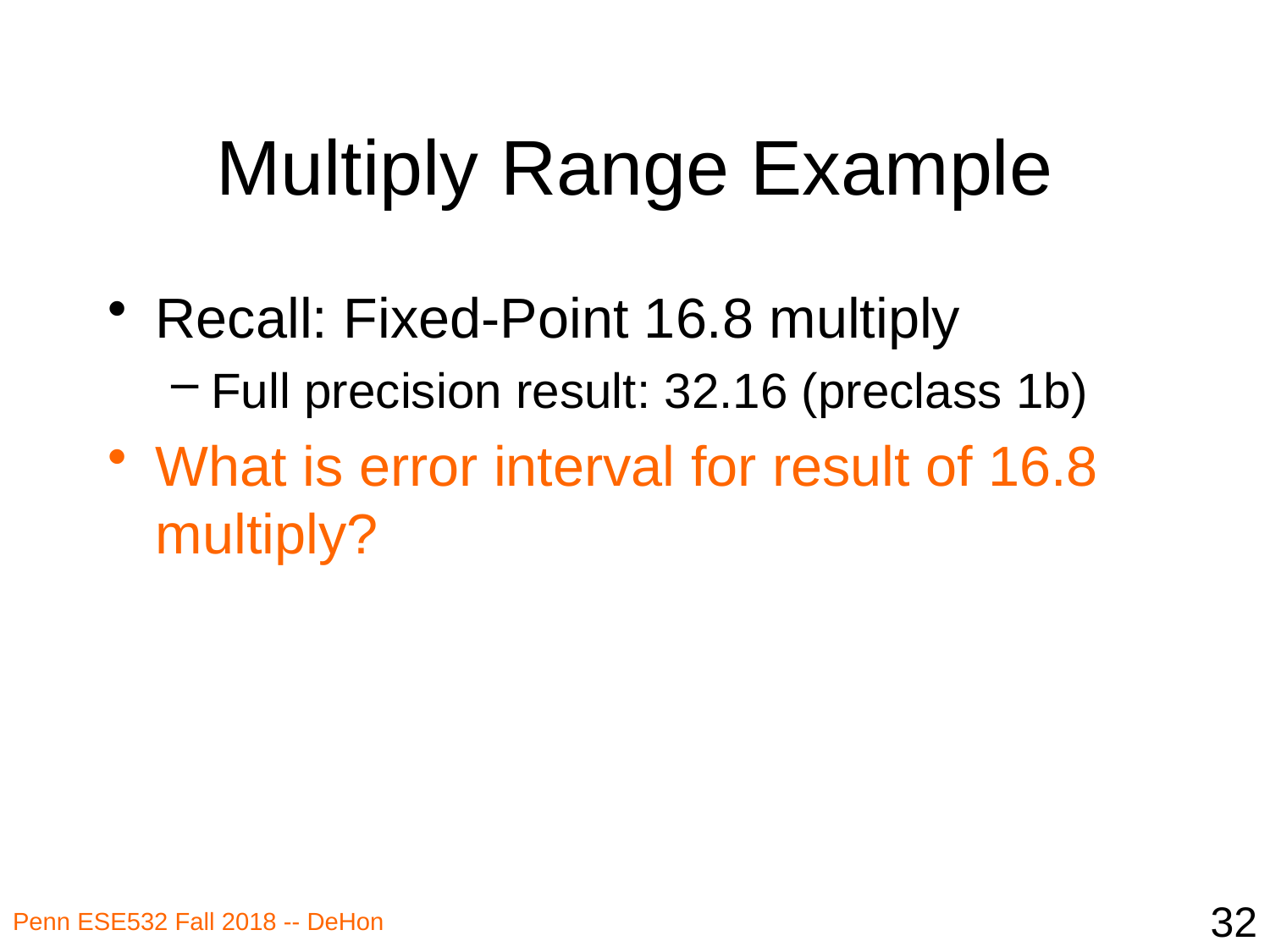

# Multiply Range Example
Recall: Fixed-Point 16.8 multiply
Full precision result: 32.16 (preclass 1b)
What is error interval for result of 16.8 multiply?
32
Penn ESE532 Fall 2018 -- DeHon